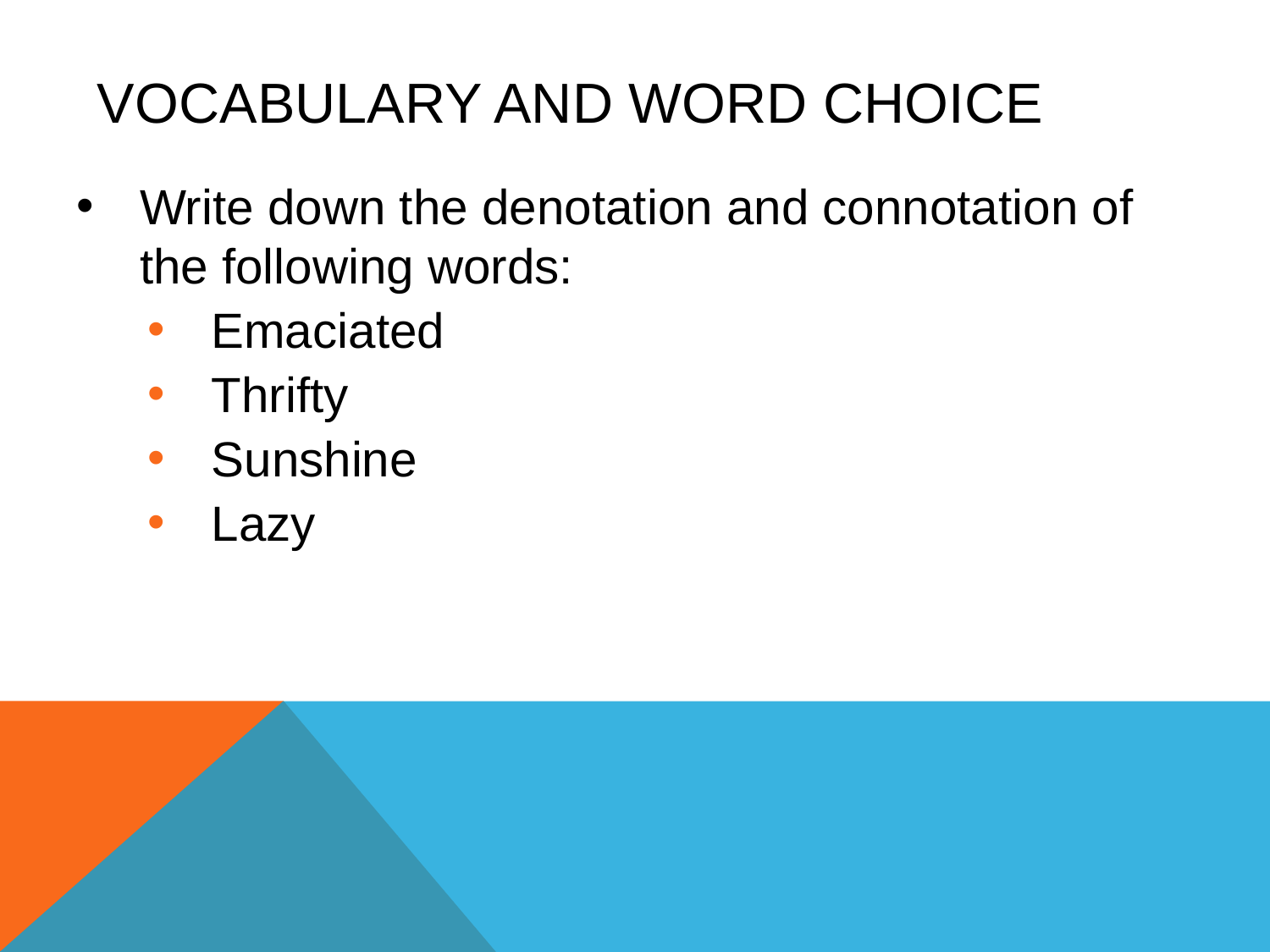

# Vocabulary and Word Choice
Write down the denotation and connotation of the following words:
Emaciated
Thrifty
Sunshine
Lazy